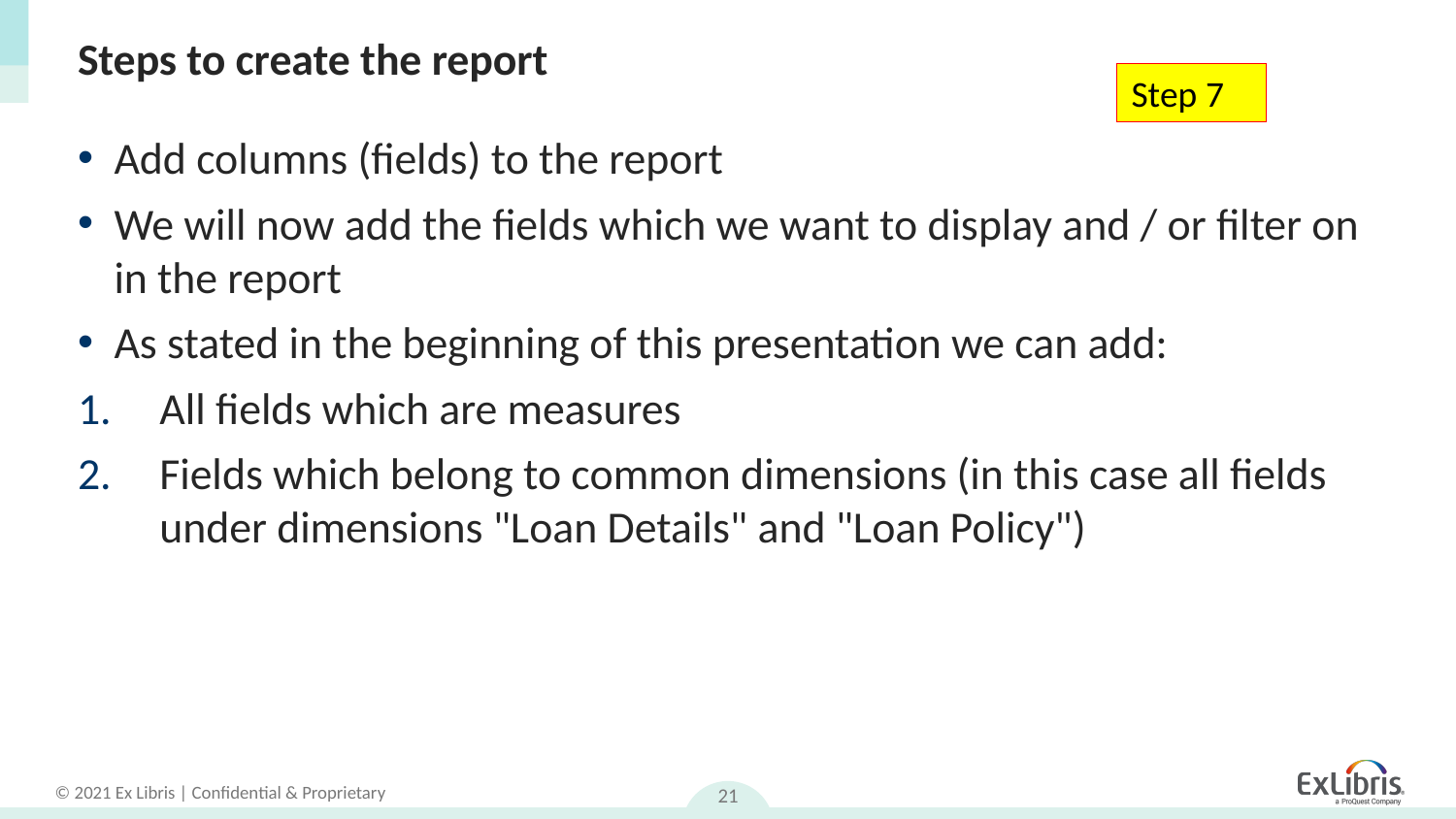

# Steps to create the report
Step 7
Add columns (fields) to the report
We will now add the fields which we want to display and / or filter on in the report
As stated in the beginning of this presentation we can add:
All fields which are measures
Fields which belong to common dimensions (in this case all fields under dimensions "Loan Details" and "Loan Policy")
21